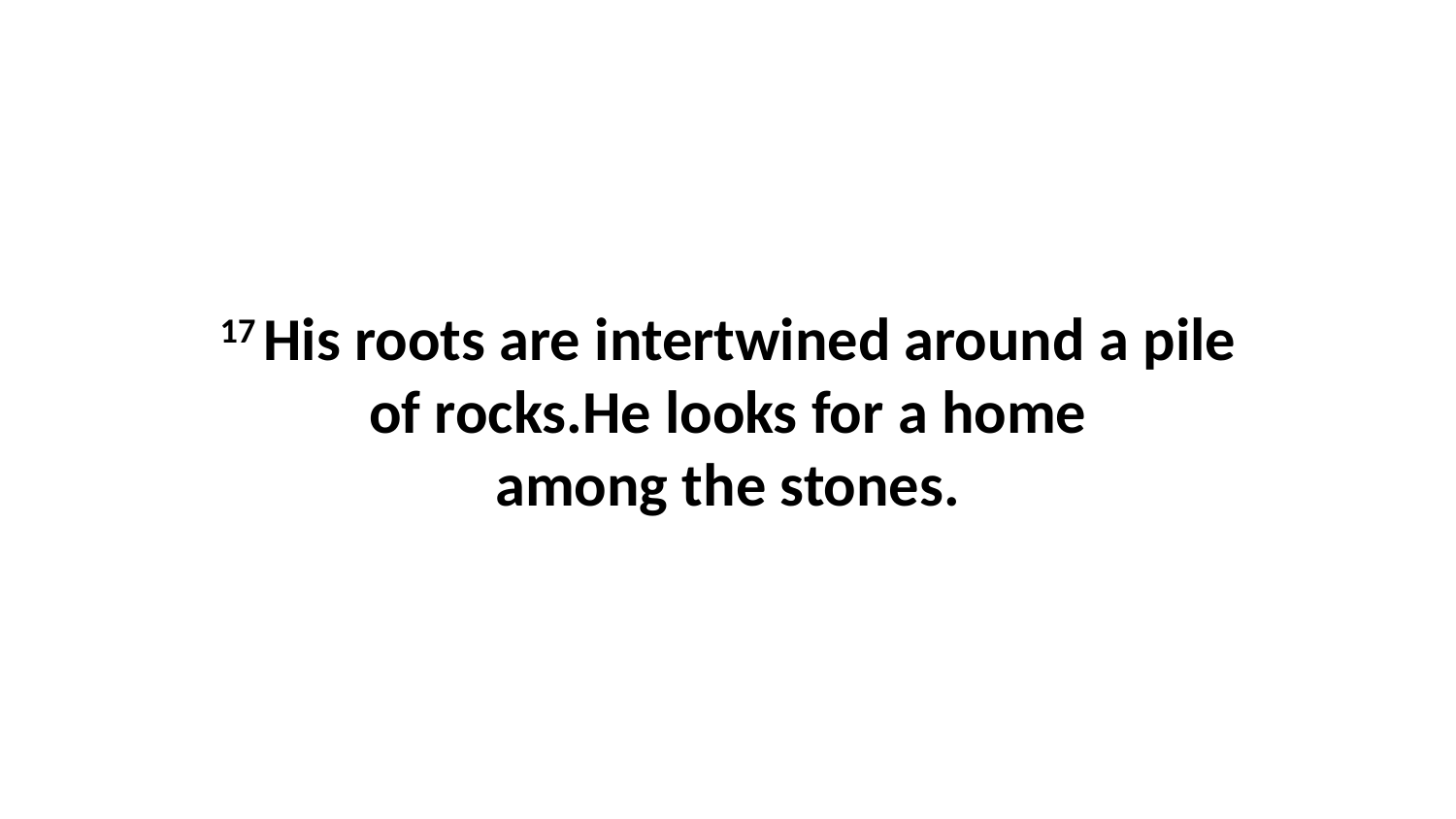

17 His roots are intertwined around a pile of rocks.He looks for a home among the stones.